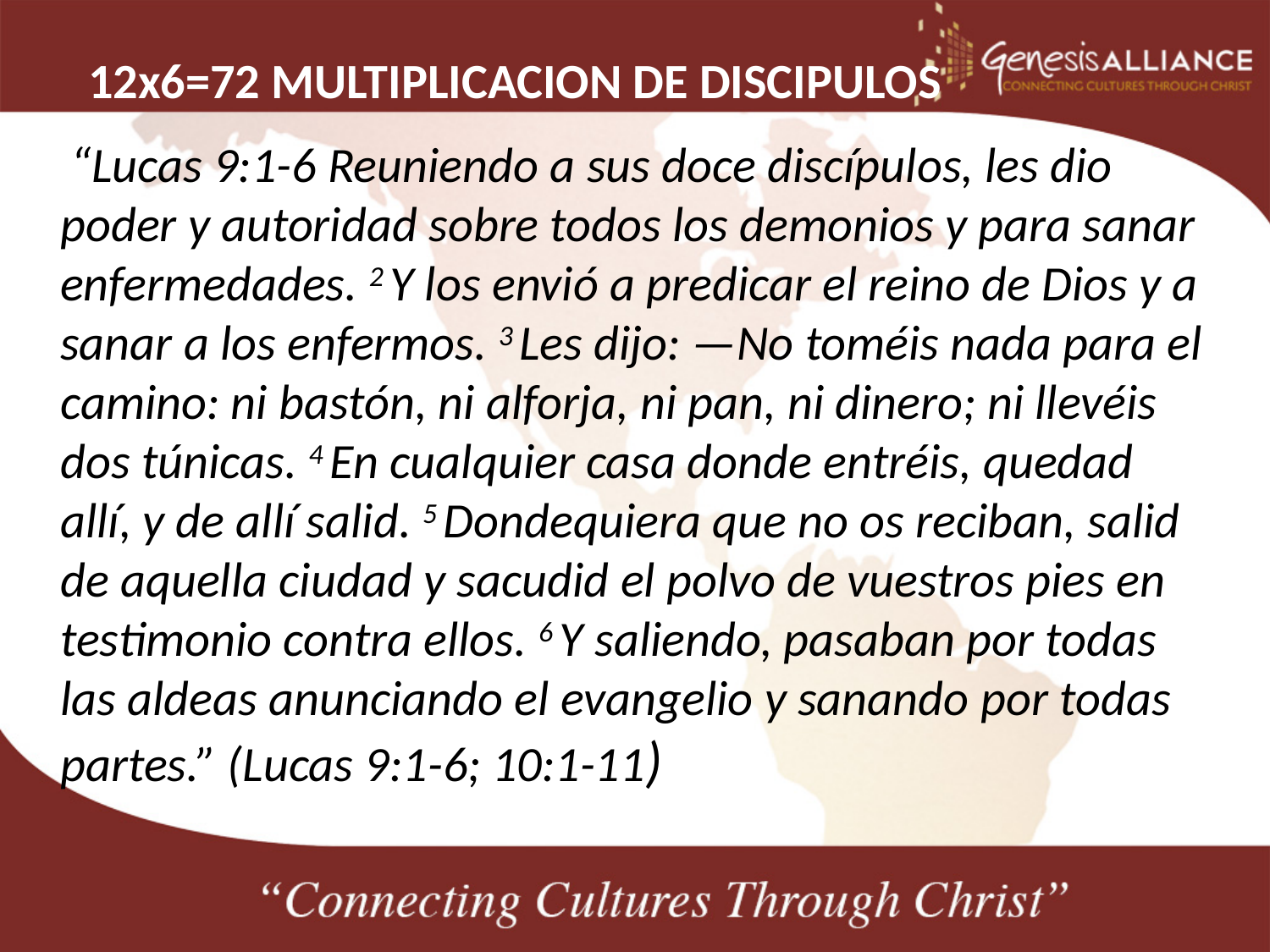

12x6=72 MULTIPLICACION DE DISCIPULOS
 “Lucas 9:1-6 Reuniendo a sus doce discípulos, les dio poder y autoridad sobre todos los demonios y para sanar enfermedades. 2 Y los envió a predicar el reino de Dios y a sanar a los enfermos. 3 Les dijo: —No toméis nada para el camino: ni bastón, ni alforja, ni pan, ni dinero; ni llevéis dos túnicas. 4 En cualquier casa donde entréis, quedad allí, y de allí salid. 5 Dondequiera que no os reciban, salid de aquella ciudad y sacudid el polvo de vuestros pies en testimonio contra ellos. 6 Y saliendo, pasaban por todas las aldeas anunciando el evangelio y sanando por todas partes.” (Lucas 9:1-6; 10:1-11)